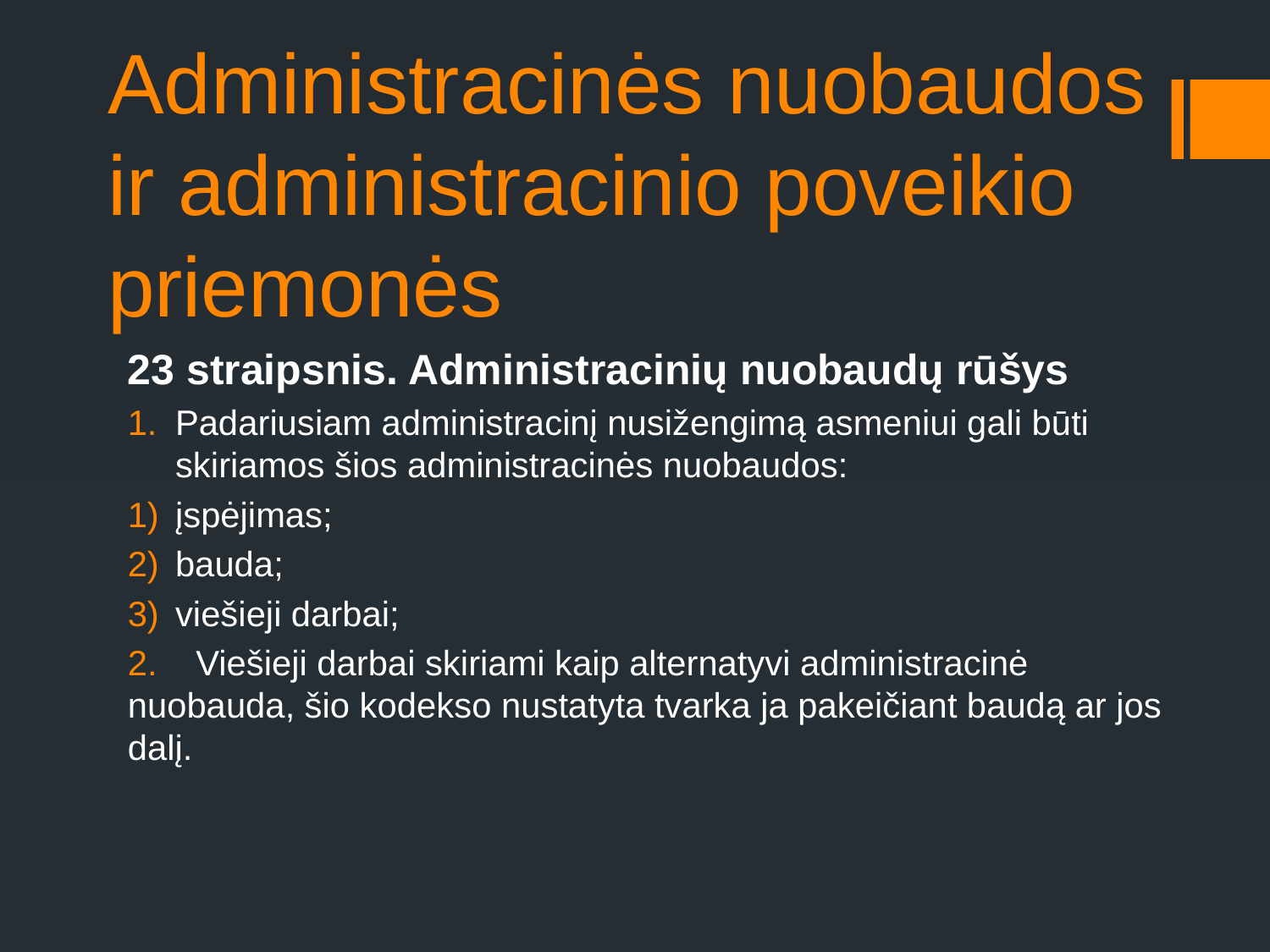

# Administracinės nuobaudos ir administracinio poveikio priemonės
23 straipsnis. Administracinių nuobaudų rūšys
Padariusiam administracinį nusižengimą asmeniui gali būti skiriamos šios administracinės nuobaudos:
įspėjimas;
bauda;
viešieji darbai;
2.    Viešieji darbai skiriami kaip alternatyvi administracinė nuobauda, šio kodekso nustatyta tvarka ja pakeičiant baudą ar jos dalį.